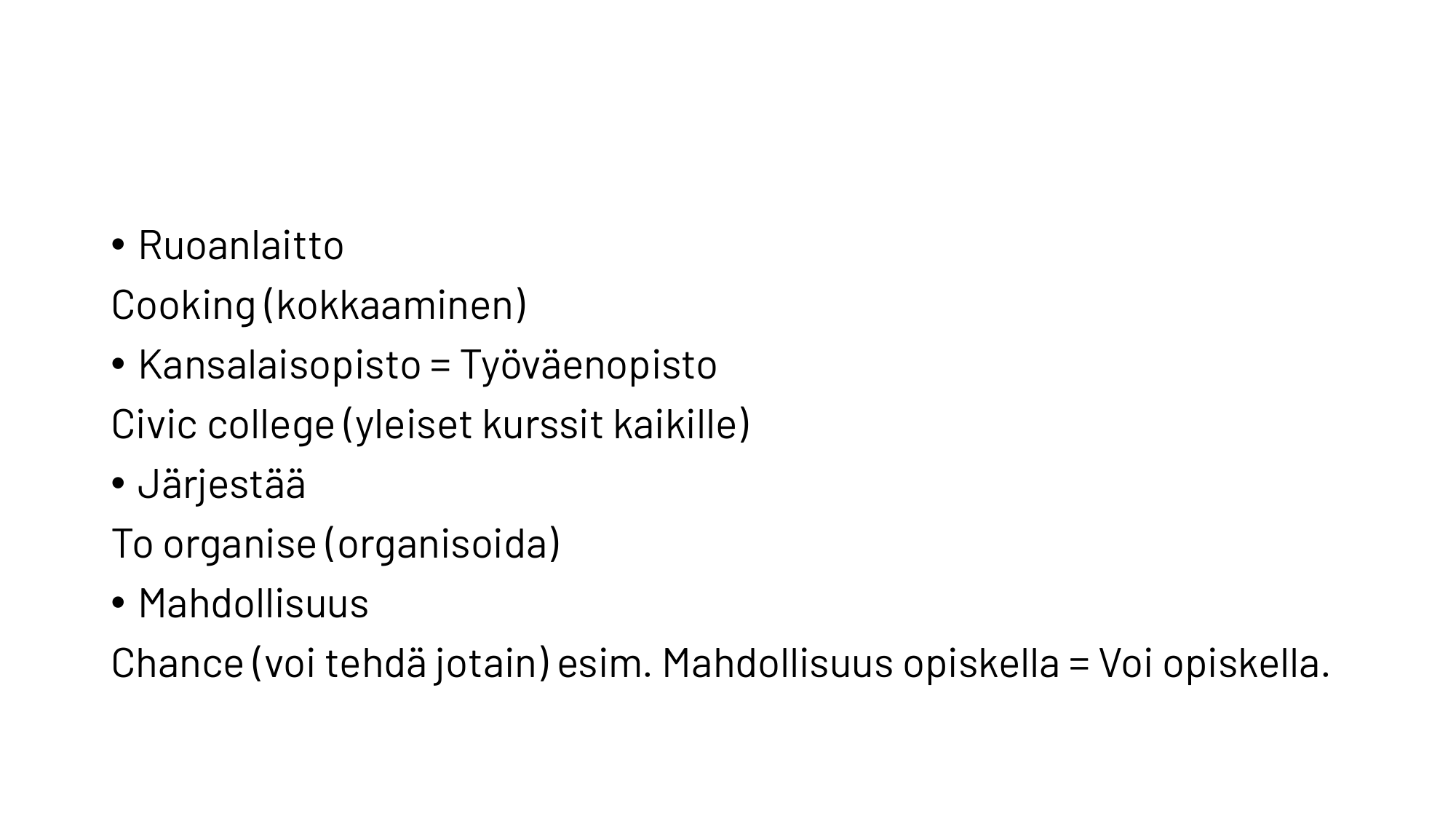

#
Ruoanlaitto
Cooking (kokkaaminen)
Kansalaisopisto = Työväenopisto
Civic college (yleiset kurssit kaikille)
Järjestää
To organise (organisoida)
Mahdollisuus
Chance (voi tehdä jotain) esim. Mahdollisuus opiskella = Voi opiskella.